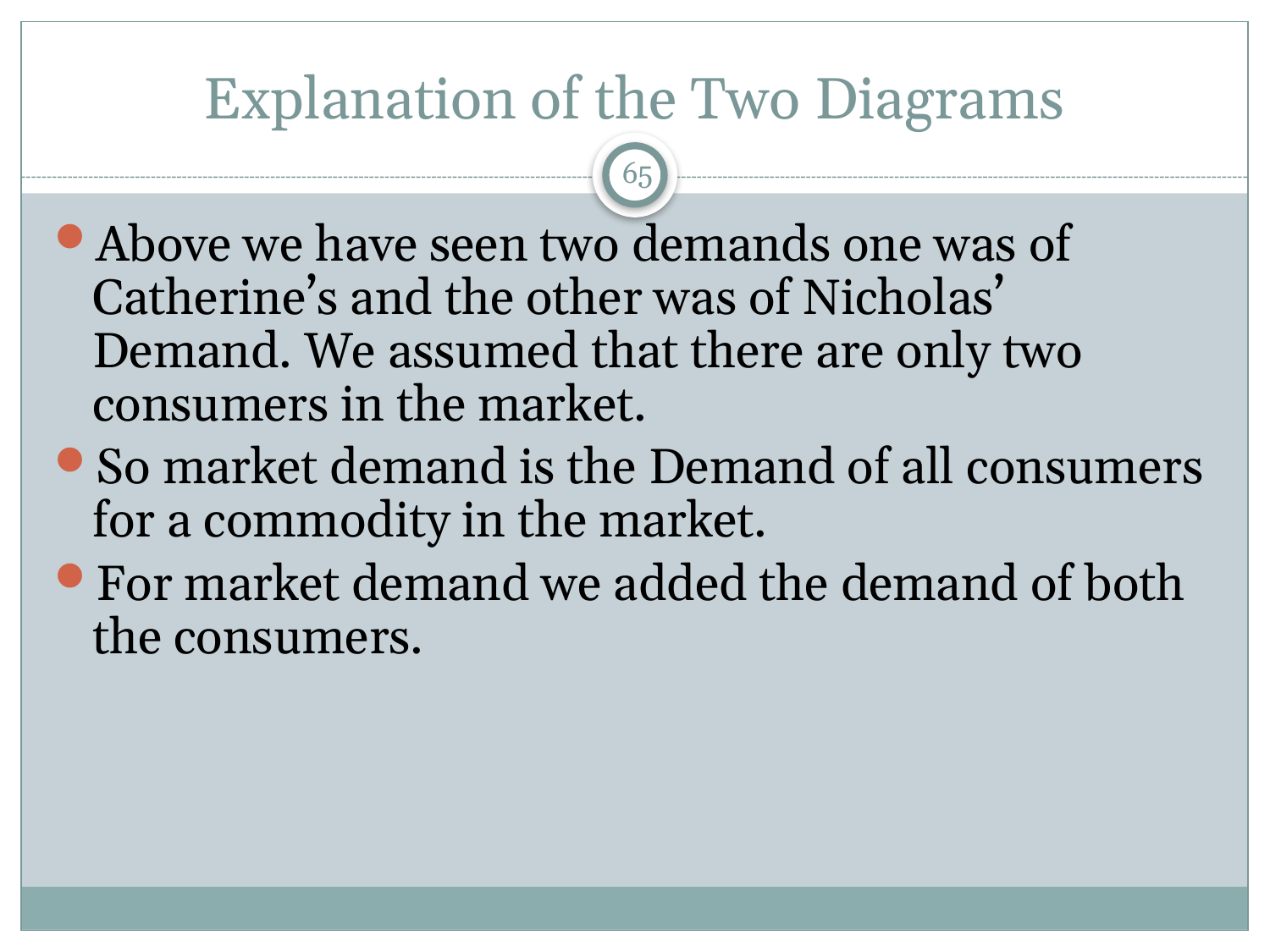

# Explanation of the Two Diagrams
65
Above we have seen two demands one was of Catherine’s and the other was of Nicholas’ Demand. We assumed that there are only two consumers in the market.
So market demand is the Demand of all consumers for a commodity in the market.
For market demand we added the demand of both the consumers.